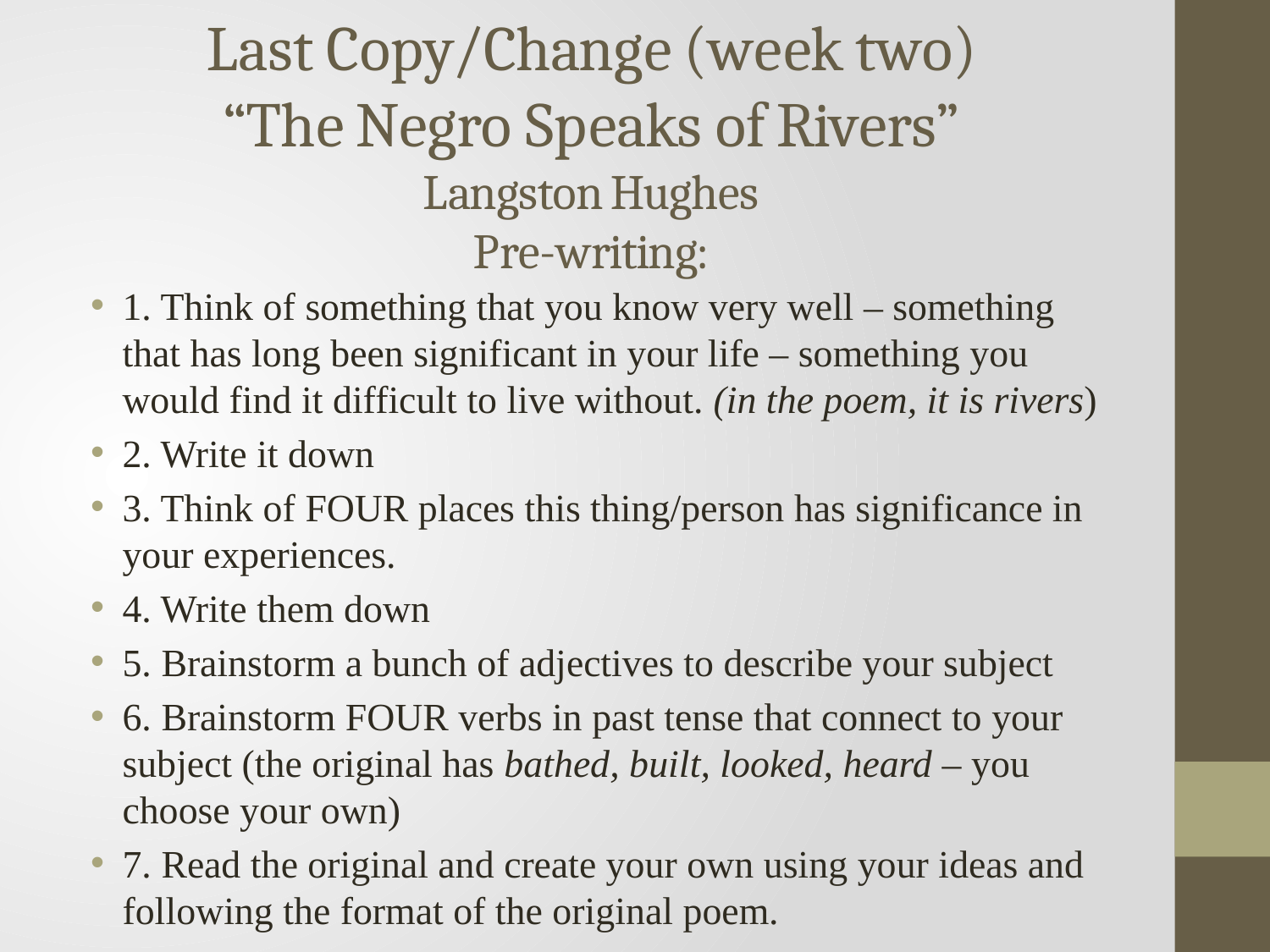

# Last Copy/Change (week two) “The Negro Speaks of Rivers” Langston Hughes Pre-writing:
1. Think of something that you know very well – something that has long been significant in your life – something you would find it difficult to live without. (in the poem, it is rivers)
2. Write it down
3. Think of FOUR places this thing/person has significance in your experiences.
4. Write them down
5. Brainstorm a bunch of adjectives to describe your subject
6. Brainstorm FOUR verbs in past tense that connect to your subject (the original has bathed, built, looked, heard – you choose your own)
7. Read the original and create your own using your ideas and following the format of the original poem.